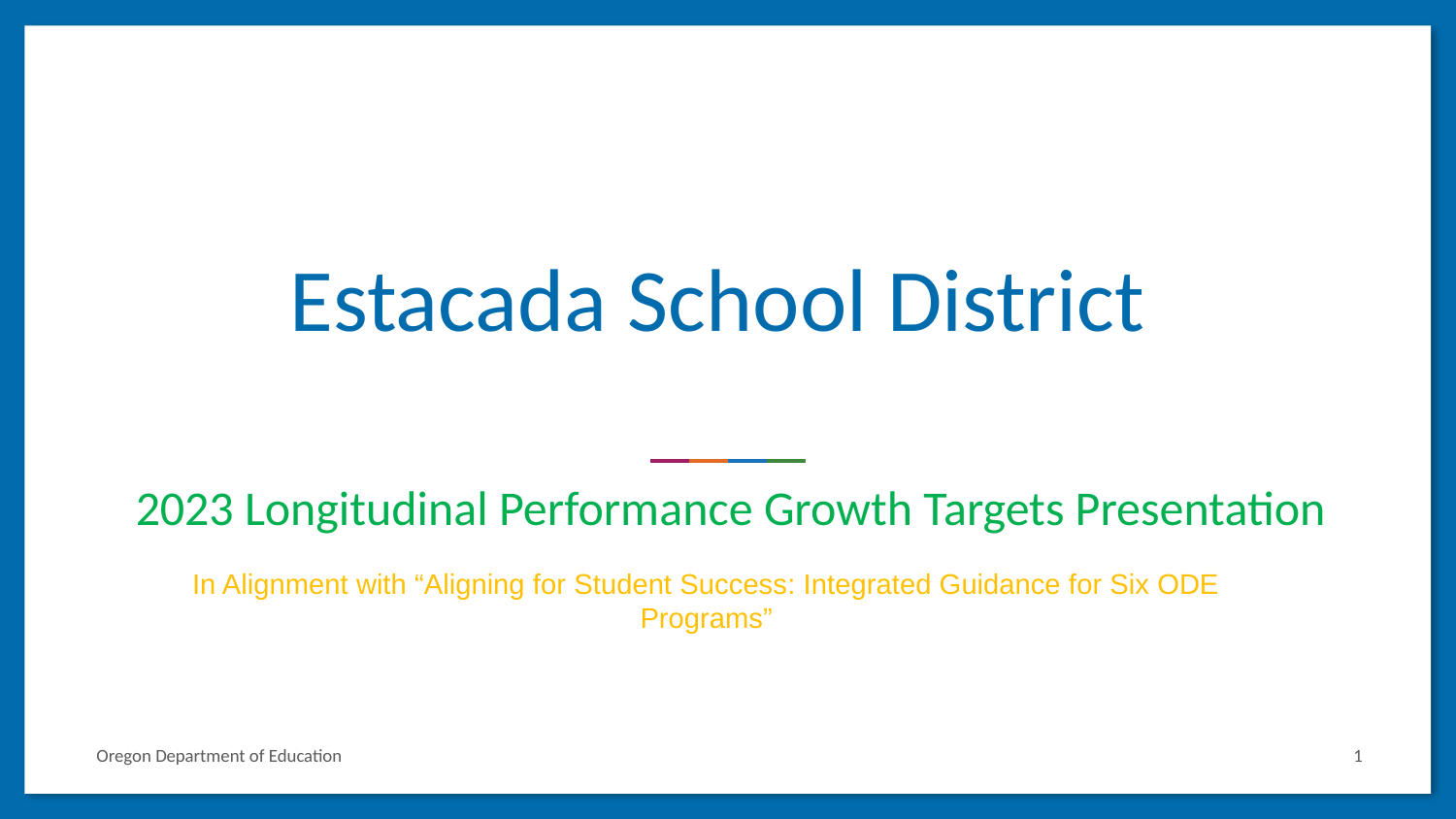

# Estacada School District
2023 Longitudinal Performance Growth Targets Presentation
In Alignment with “Aligning for Student Success: Integrated Guidance for Six ODE Programs”
1